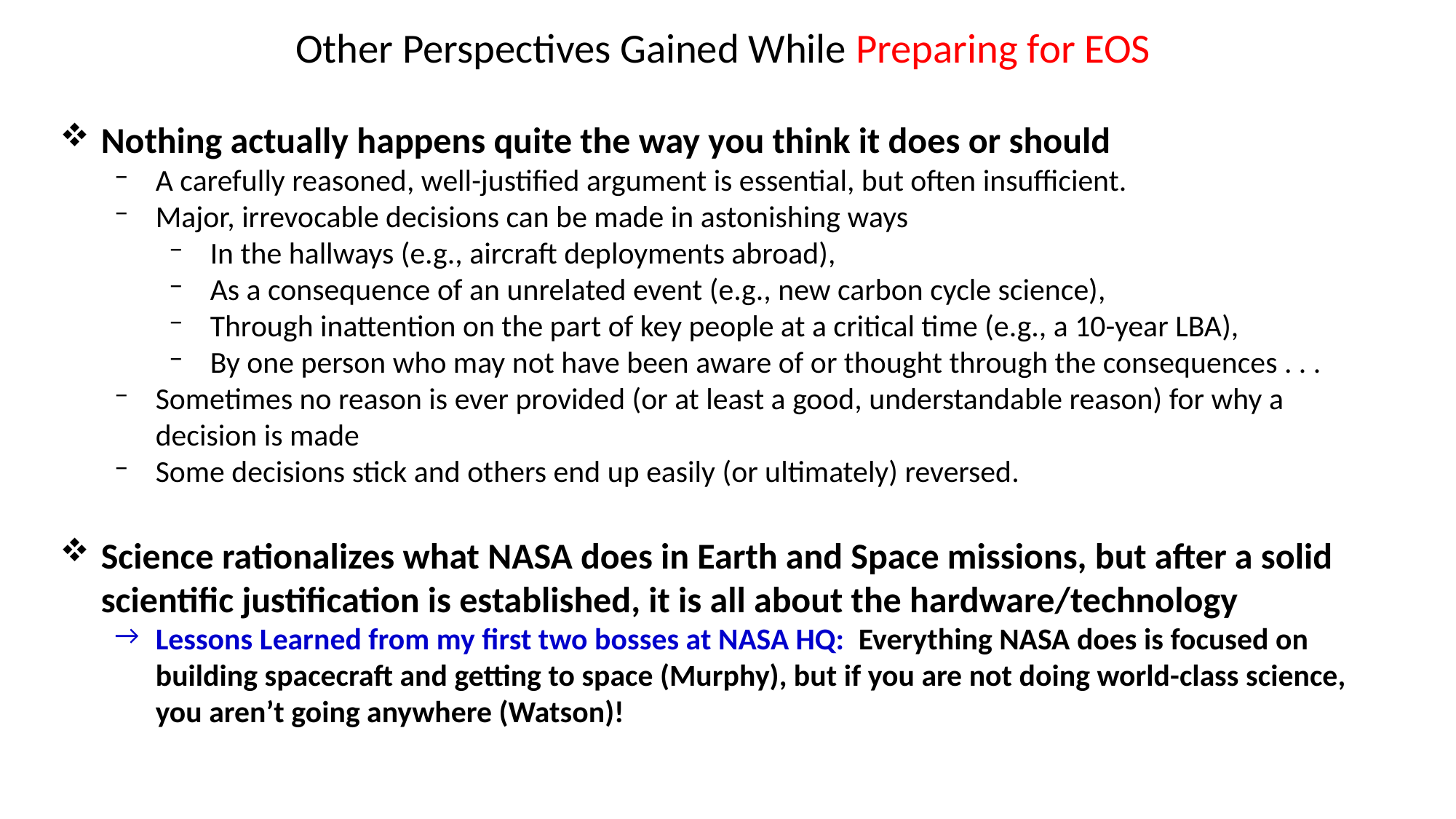

# Other Perspectives Gained While Preparing for EOS
Nothing actually happens quite the way you think it does or should
A carefully reasoned, well-justified argument is essential, but often insufficient.
Major, irrevocable decisions can be made in astonishing ways
In the hallways (e.g., aircraft deployments abroad),
As a consequence of an unrelated event (e.g., new carbon cycle science),
Through inattention on the part of key people at a critical time (e.g., a 10-year LBA),
By one person who may not have been aware of or thought through the consequences . . .
Sometimes no reason is ever provided (or at least a good, understandable reason) for why a decision is made
Some decisions stick and others end up easily (or ultimately) reversed.

Science rationalizes what NASA does in Earth and Space missions, but after a solid scientific justification is established, it is all about the hardware/technology
Lessons Learned from my first two bosses at NASA HQ:  Everything NASA does is focused on building spacecraft and getting to space (Murphy), but if you are not doing world-class science, you aren’t going anywhere (Watson)!